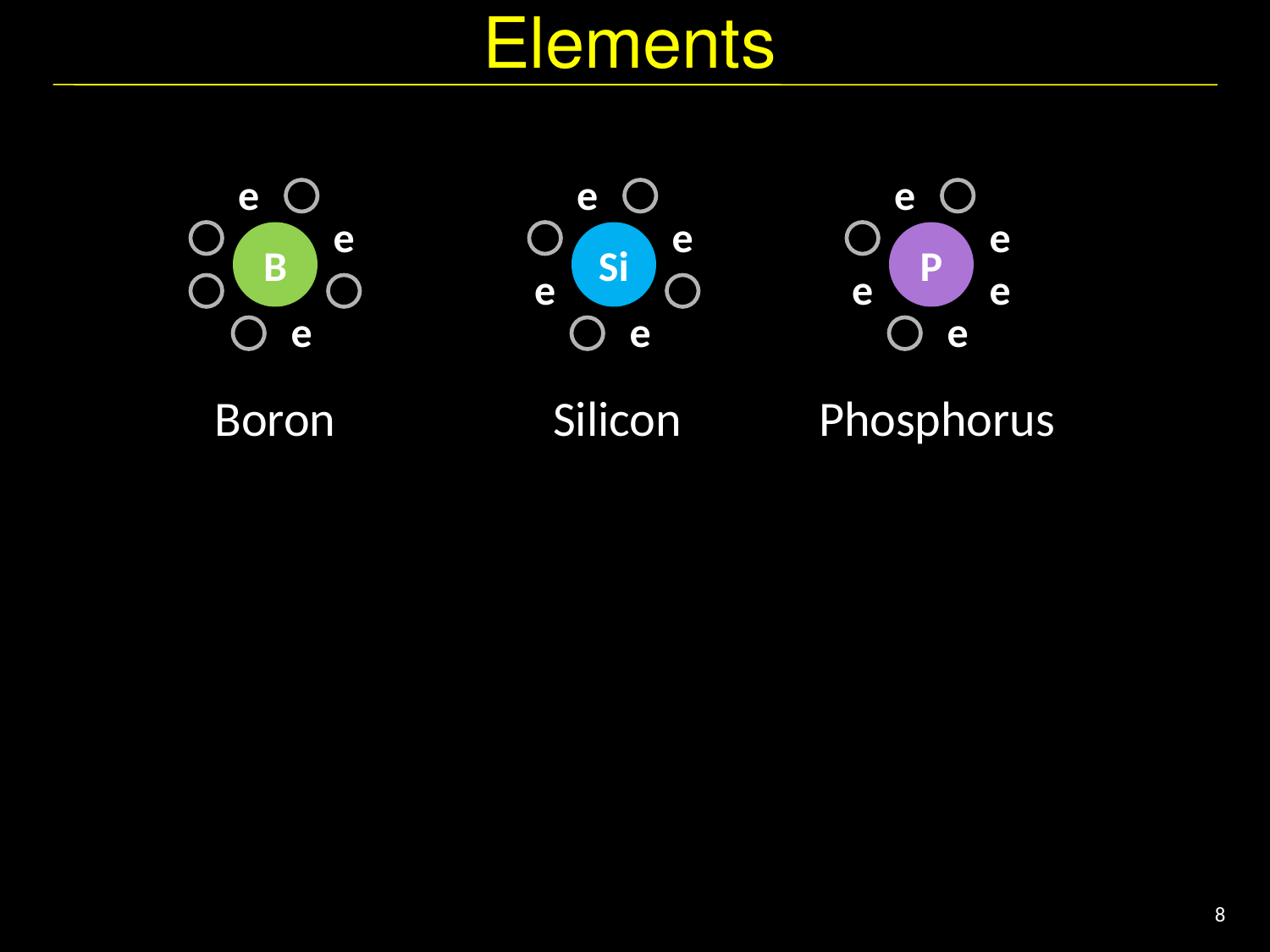

# Elements
e

B
e

e
e

Si
e
e

e
e

P
e
e
e

e

Boron
Silicon
Phosphorus